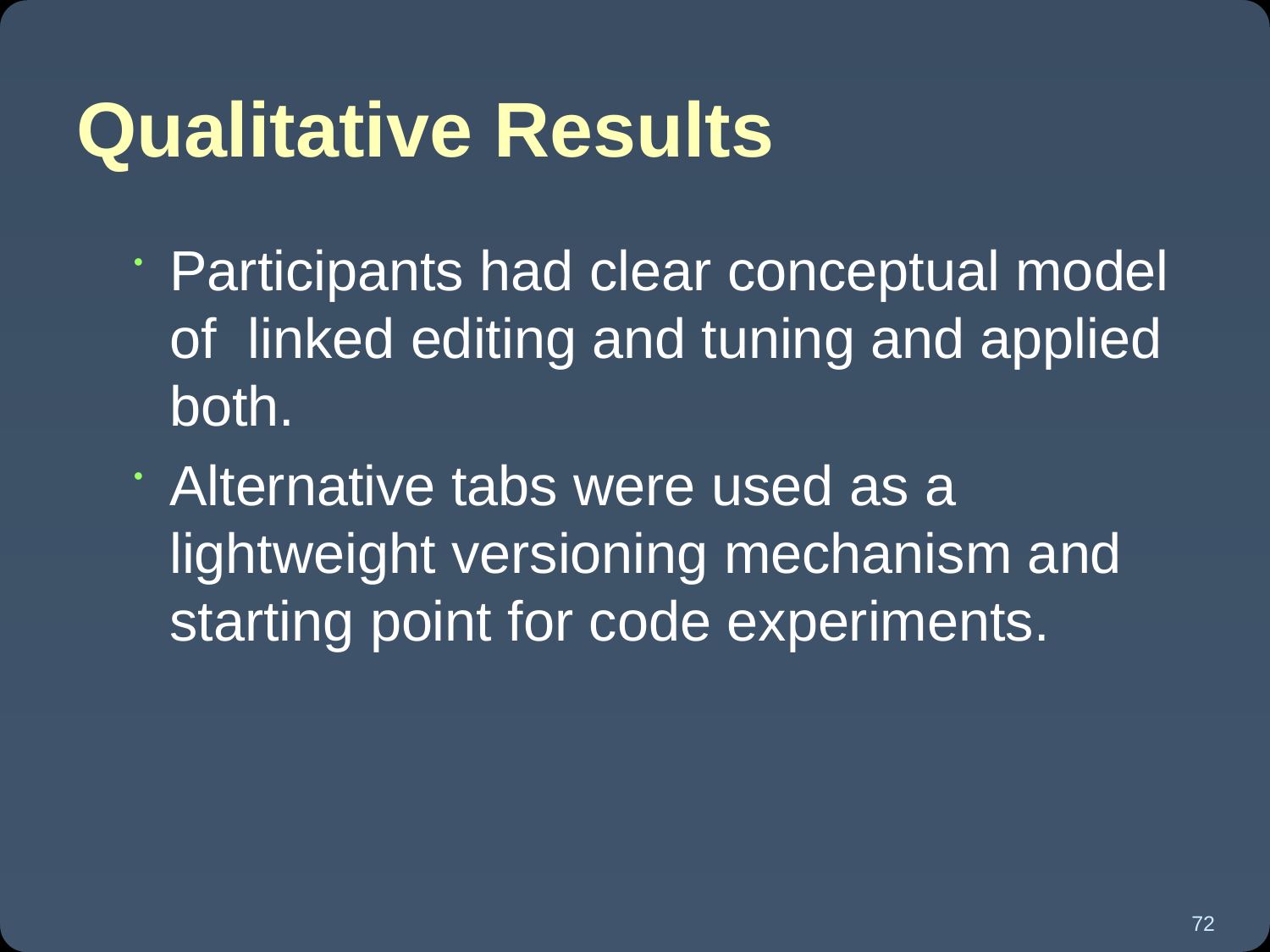

# Qualitative Results
Participants had clear conceptual model of  linked editing and tuning and applied both.
Alternative tabs were used as a lightweight versioning mechanism and starting point for code experiments.

72